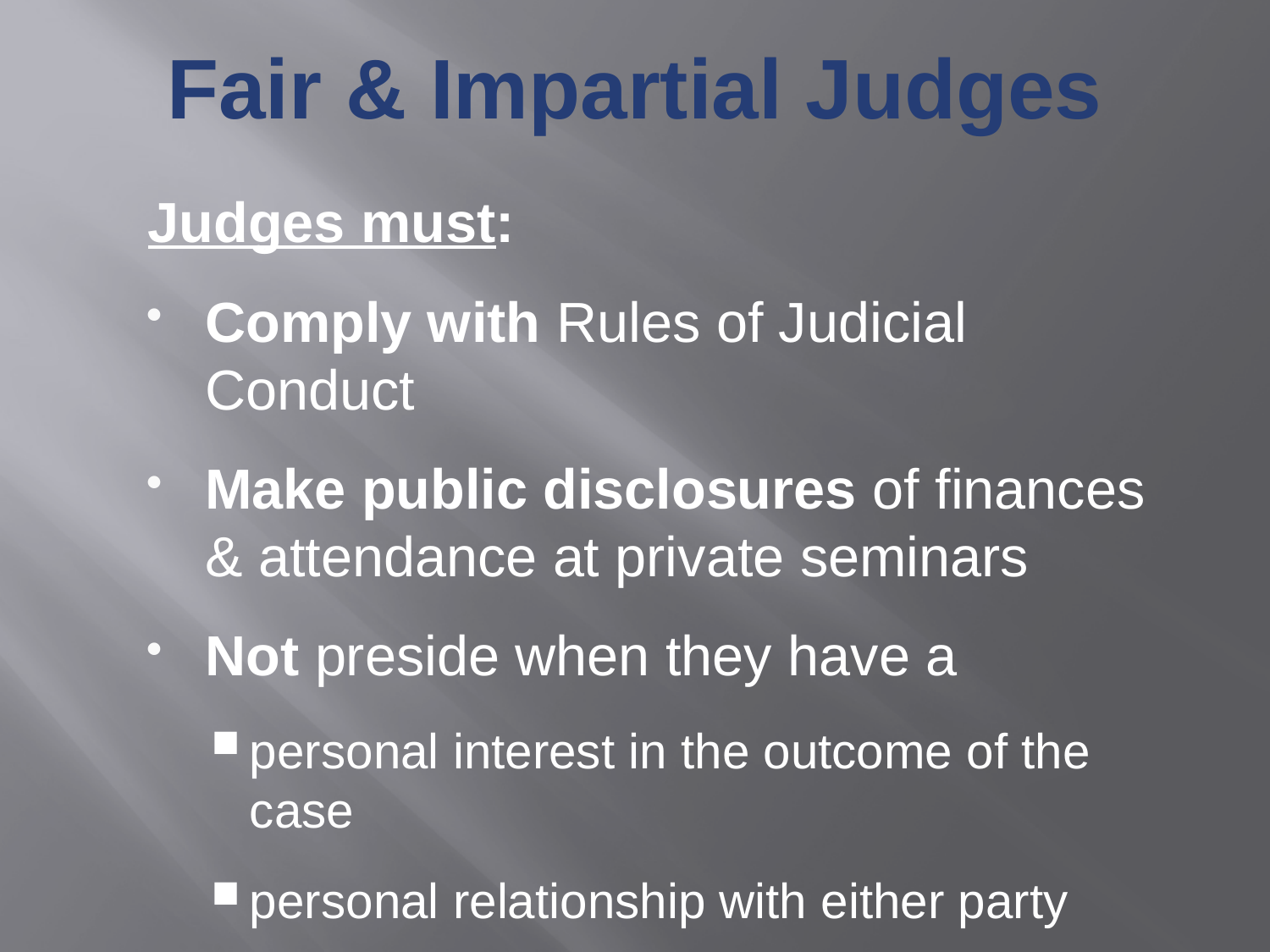

# Fair & Impartial Judges
Judges must:
Comply with Rules of Judicial Conduct
Make public disclosures of finances & attendance at private seminars
Not preside when they have a
personal interest in the outcome of the case
personal relationship with either party